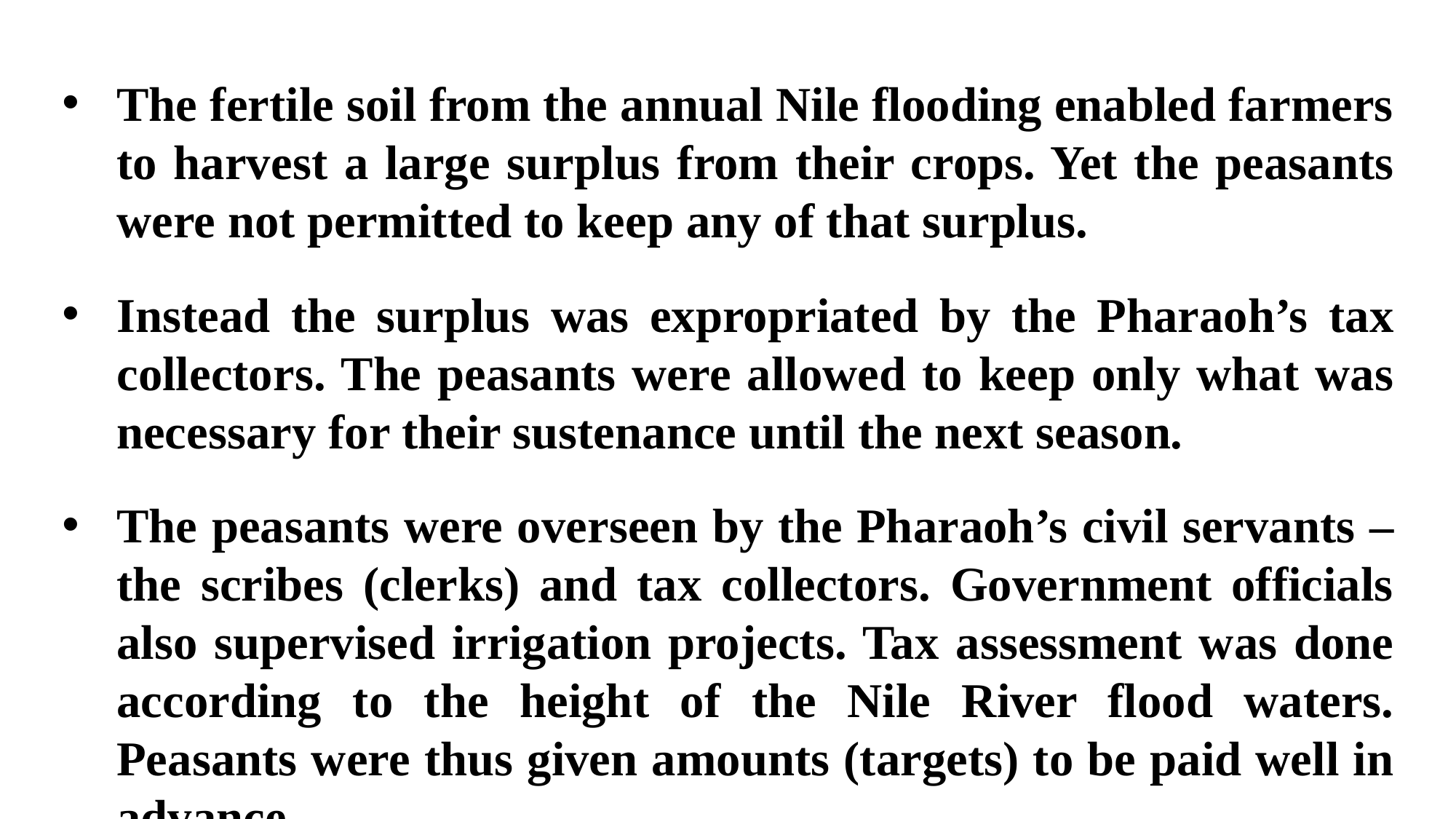

The fertile soil from the annual Nile flooding enabled farmers to harvest a large surplus from their crops. Yet the peasants were not permitted to keep any of that surplus.
Instead the surplus was expropriated by the Pharaoh’s tax collectors. The peasants were allowed to keep only what was necessary for their sustenance until the next season.
The peasants were overseen by the Pharaoh’s civil servants – the scribes (clerks) and tax collectors. Government officials also supervised irrigation projects. Tax assessment was done according to the height of the Nile River flood waters. Peasants were thus given amounts (targets) to be paid well in advance.